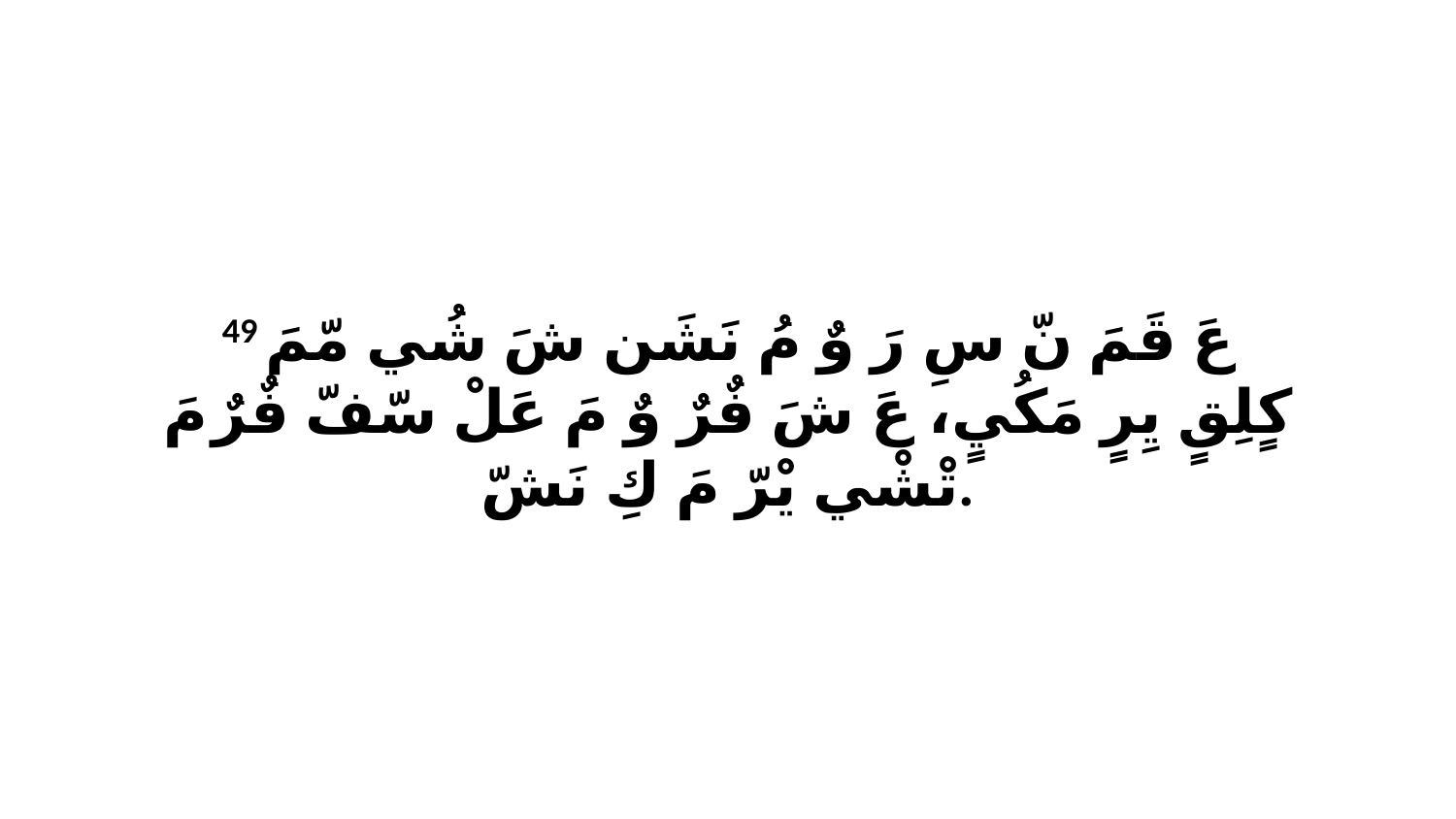

49 عَ قَمَ نّ سِ رَ وٌ مُ نَشَن شَ شُي مّمَ كٍلِقٍ يِرٍ مَكُيٍ، عَ شَ فٌرٌ وٌ مَ عَلْ سّفّ فٌرٌ مَ تْشْي يْرّ مَ كِ نَشّ.